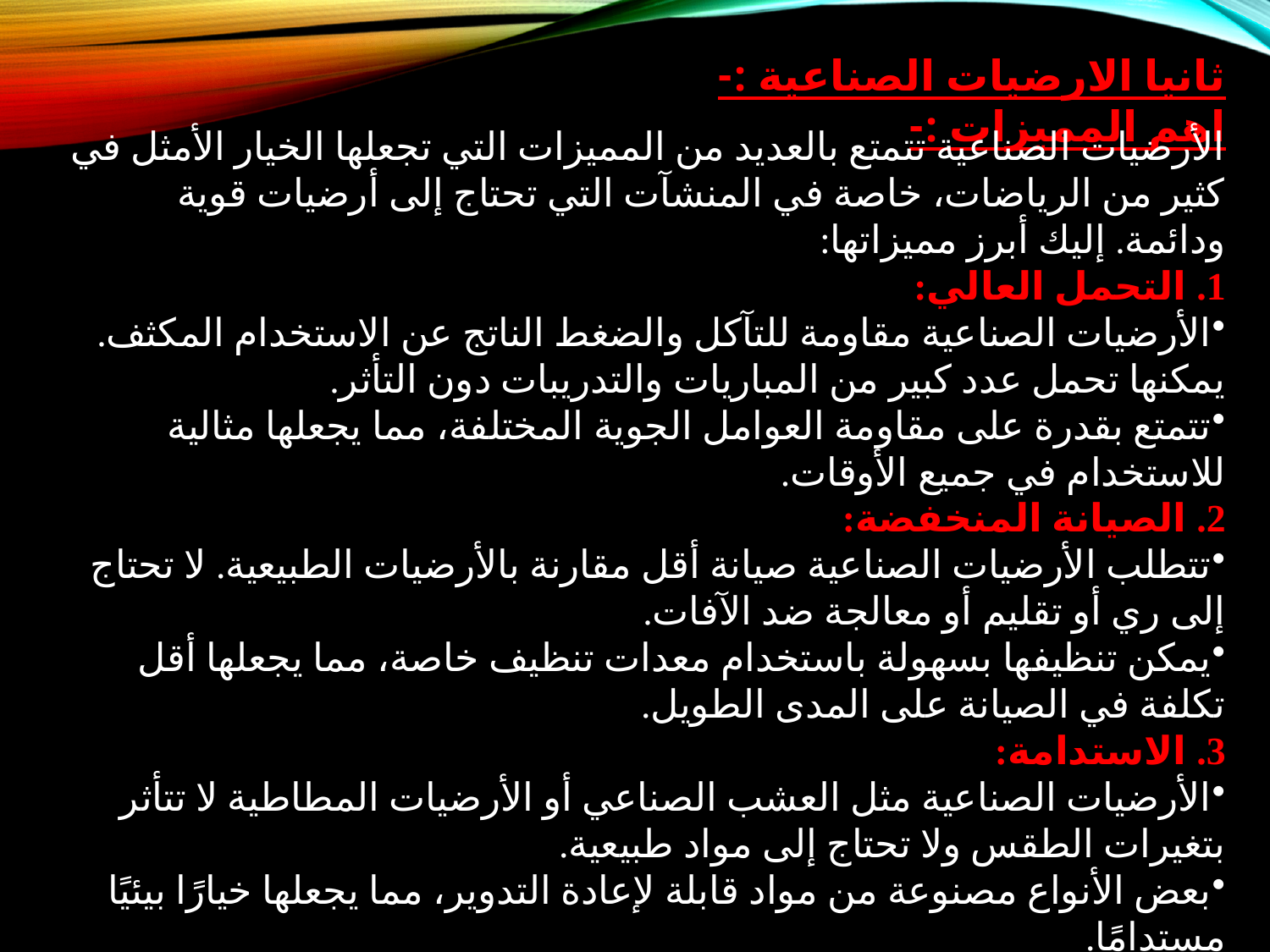

ثانيا الارضيات الصناعية :-
اهم المميزات :-
الأرضيات الصناعية تتمتع بالعديد من المميزات التي تجعلها الخيار الأمثل في كثير من الرياضات، خاصة في المنشآت التي تحتاج إلى أرضيات قوية ودائمة. إليك أبرز مميزاتها:
1. التحمل العالي:
الأرضيات الصناعية مقاومة للتآكل والضغط الناتج عن الاستخدام المكثف. يمكنها تحمل عدد كبير من المباريات والتدريبات دون التأثر.
تتمتع بقدرة على مقاومة العوامل الجوية المختلفة، مما يجعلها مثالية للاستخدام في جميع الأوقات.
2. الصيانة المنخفضة:
تتطلب الأرضيات الصناعية صيانة أقل مقارنة بالأرضيات الطبيعية. لا تحتاج إلى ري أو تقليم أو معالجة ضد الآفات.
يمكن تنظيفها بسهولة باستخدام معدات تنظيف خاصة، مما يجعلها أقل تكلفة في الصيانة على المدى الطويل.
3. الاستدامة:
الأرضيات الصناعية مثل العشب الصناعي أو الأرضيات المطاطية لا تتأثر بتغيرات الطقس ولا تحتاج إلى مواد طبيعية.
بعض الأنواع مصنوعة من مواد قابلة لإعادة التدوير، مما يجعلها خيارًا بيئيًا مستدامًا.